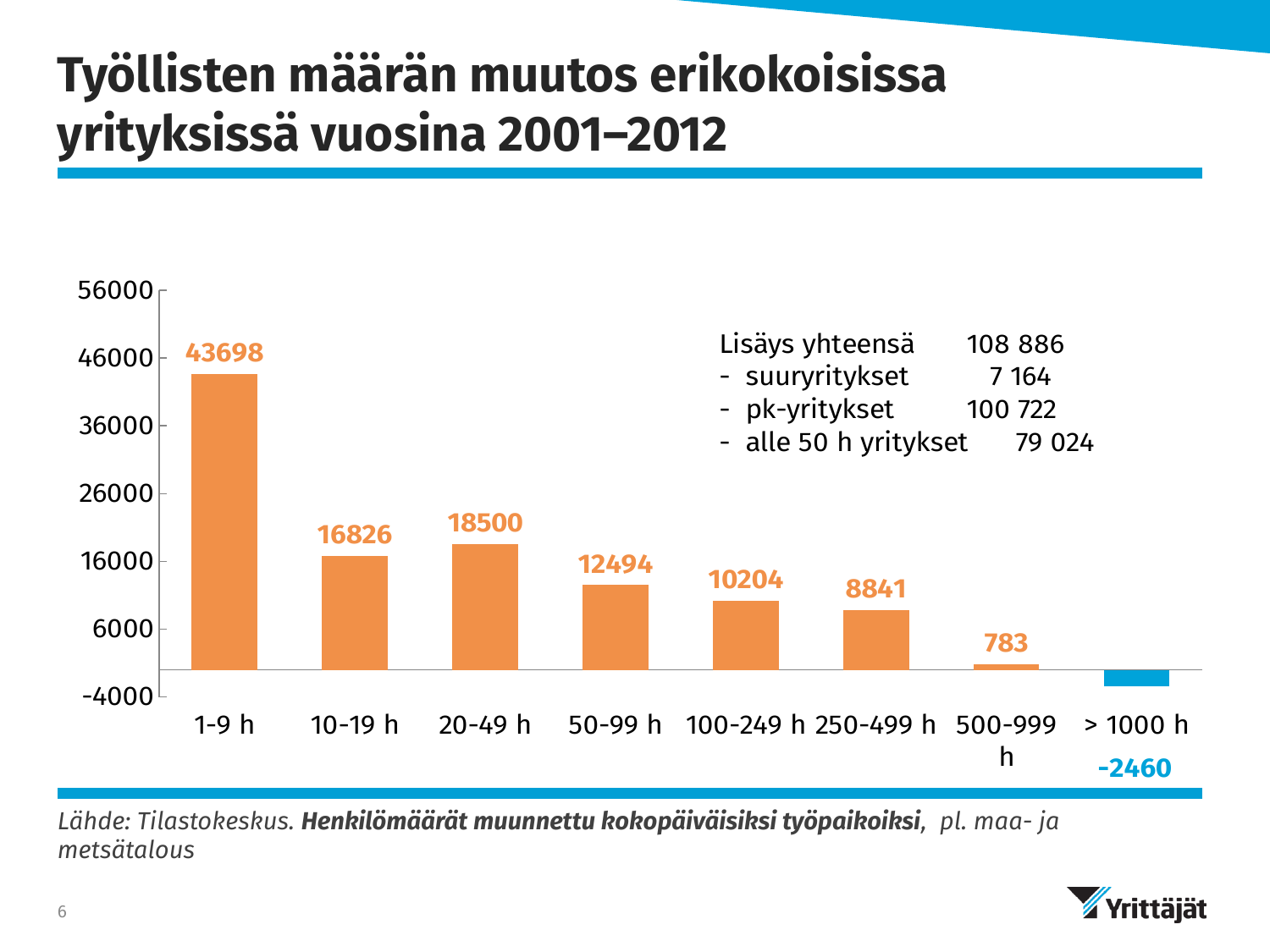

# Työllisten määrän muutos erikokoisissa yrityksissä vuosina 2001–2012

### Chart

| Category |  |
|---|---|
| 1-9 h | 43698.0 |
| 10-19 h | 16826.0 |
| 20-49 h | 18500.0 |
| 50-99 h | 12494.0 |
| 100-249 h | 10204.0 |
| 250-499 h | 8841.0 |
| 500-999 h | 783.0 |
| > 1000 h | -2460.0 |
Lähde: Tilastokeskus. Henkilömäärät muunnettu kokopäiväisiksi työpaikoiksi,  pl. maa- ja metsätalous
6